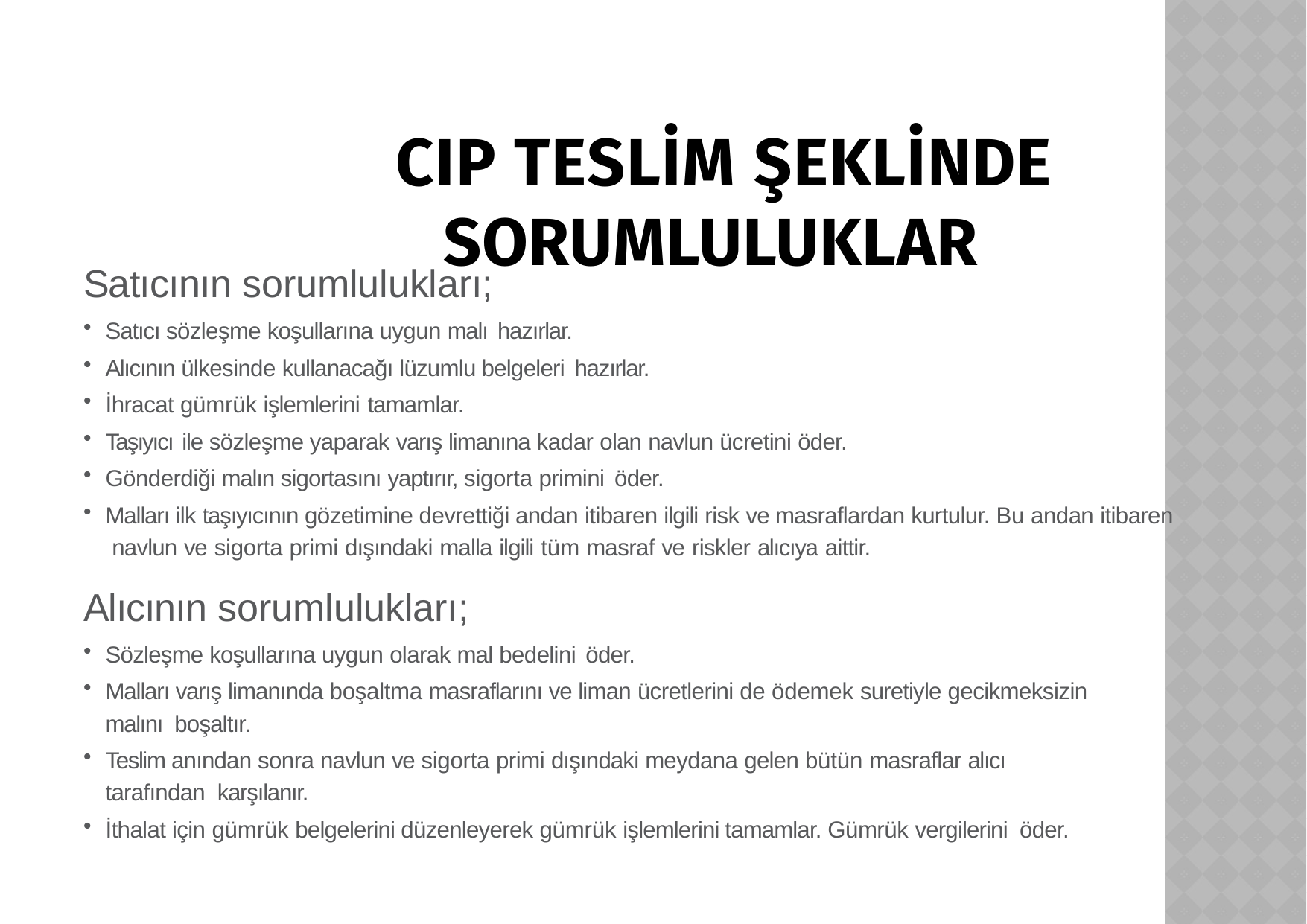

# CIP TESLİM ŞEKLİNDE  SORUMLULUKLAR
Satıcının sorumlulukları;
Satıcı sözleşme koşullarına uygun malı hazırlar.
Alıcının ülkesinde kullanacağı lüzumlu belgeleri hazırlar.
İhracat gümrük işlemlerini tamamlar.
Taşıyıcı ile sözleşme yaparak varış limanına kadar olan navlun ücretini öder.
Gönderdiği malın sigortasını yaptırır, sigorta primini öder.
Malları ilk taşıyıcının gözetimine devrettiği andan itibaren ilgili risk ve masraflardan kurtulur. Bu andan itibaren  navlun ve sigorta primi dışındaki malla ilgili tüm masraf ve riskler alıcıya aittir.
Alıcının sorumlulukları;
Sözleşme koşullarına uygun olarak mal bedelini öder.
Malları varış limanında boşaltma masraflarını ve liman ücretlerini de ödemek suretiyle gecikmeksizin malını  boşaltır.
Teslim anından sonra navlun ve sigorta primi dışındaki meydana gelen bütün masraflar alıcı tarafından  karşılanır.
İthalat için gümrük belgelerini düzenleyerek gümrük işlemlerini tamamlar. Gümrük vergilerini öder.